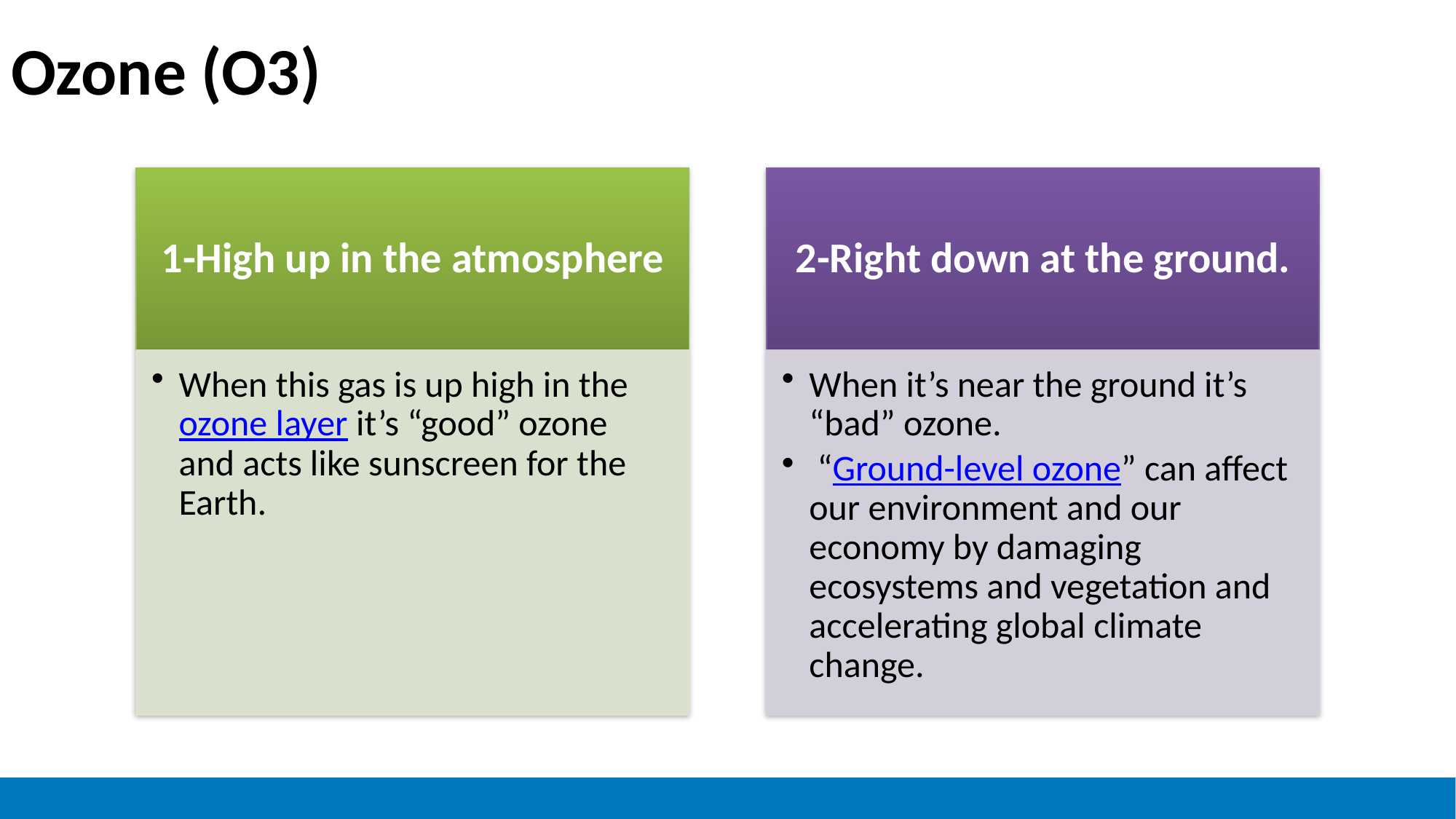

# Ozone (O3)
1-High up in the atmosphere
When this gas is up high in the ozone layer it’s “good” ozone and acts like sunscreen for the Earth.
2-Right down at the ground.
When it’s near the ground it’s “bad” ozone.
 “Ground-level ozone” can affect our environment and our economy by damaging ecosystems and vegetation and accelerating global climate change.